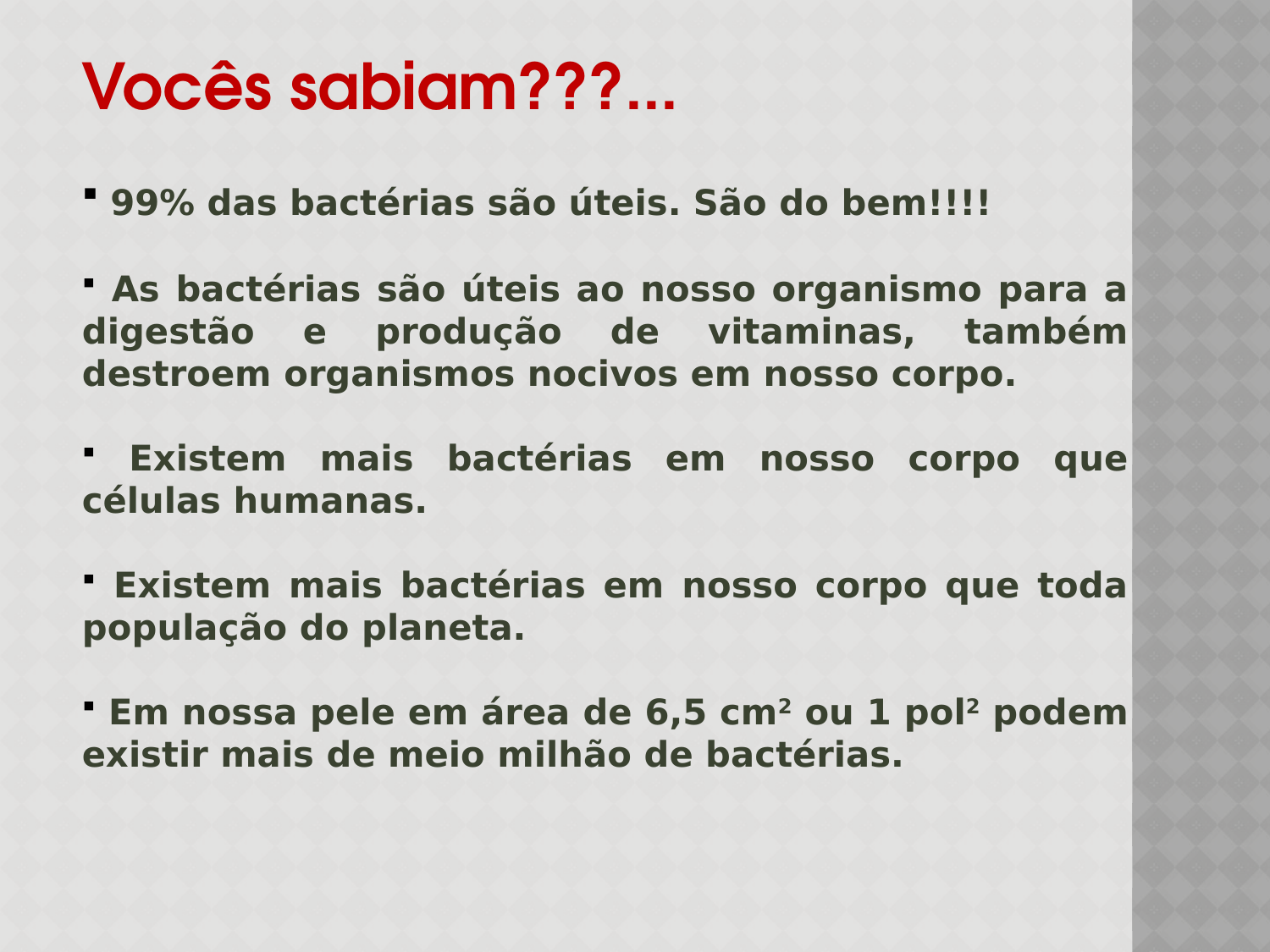

Vocês sabiam???...

 99% das bactérias são úteis. São do bem!!!!
 As bactérias são úteis ao nosso organismo para a digestão e produção de vitaminas, também destroem organismos nocivos em nosso corpo.
 Existem mais bactérias em nosso corpo que células humanas.
 Existem mais bactérias em nosso corpo que toda população do planeta.
 Em nossa pele em área de 6,5 cm2 ou 1 pol2 podem existir mais de meio milhão de bactérias.